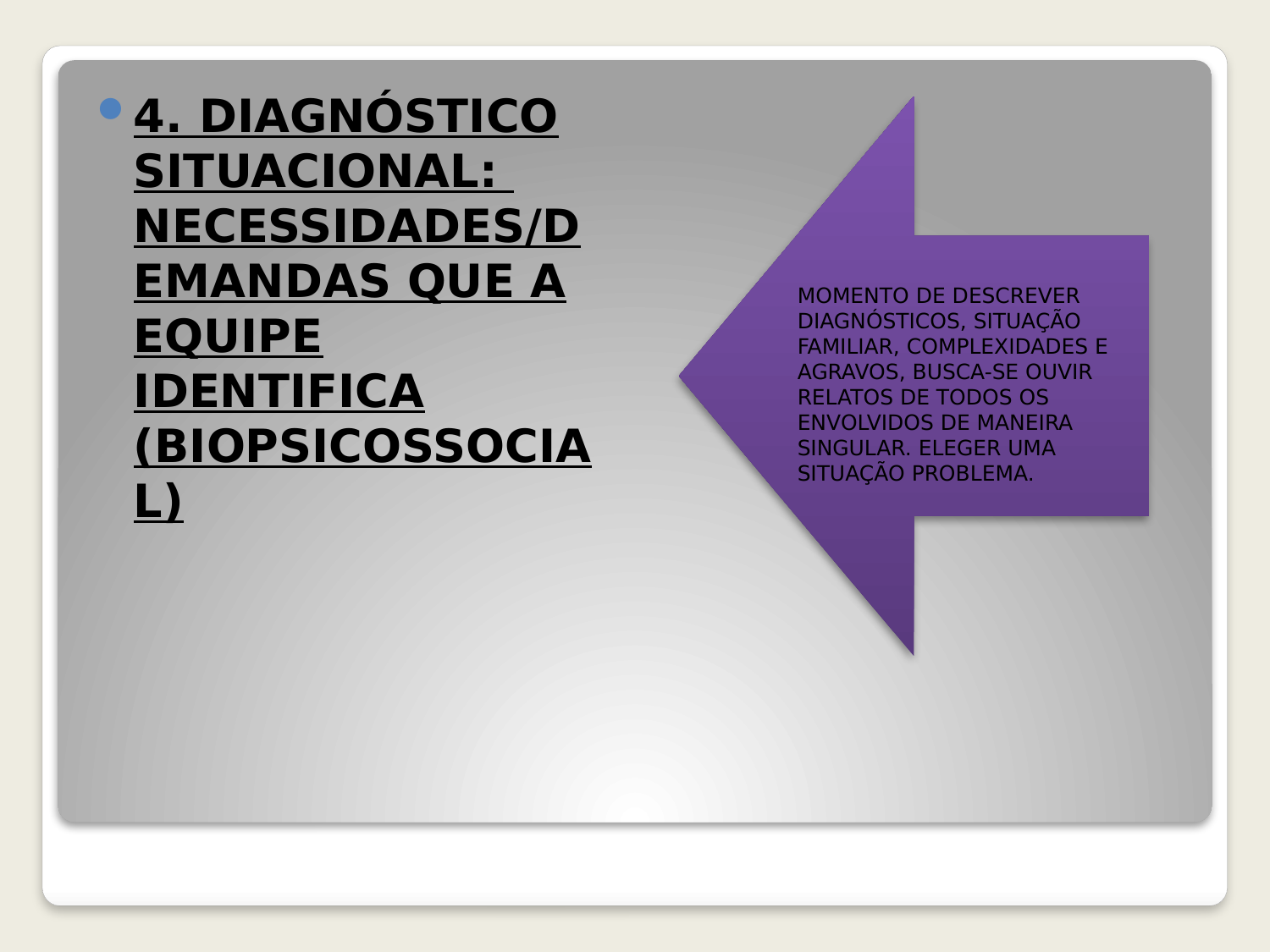

4. DIAGNÓSTICO SITUACIONAL:  NECESSIDADES/DEMANDAS QUE A EQUIPE IDENTIFICA (BIOPSICOSSOCIAL)

MOMENTO DE DESCREVER DIAGNÓSTICOS, SITUAÇÃO FAMILIAR, COMPLEXIDADES E AGRAVOS, BUSCA-SE OUVIR RELATOS DE TODOS OS ENVOLVIDOS DE MANEIRA SINGULAR. ELEGER UMA SITUAÇÃO PROBLEMA.

#